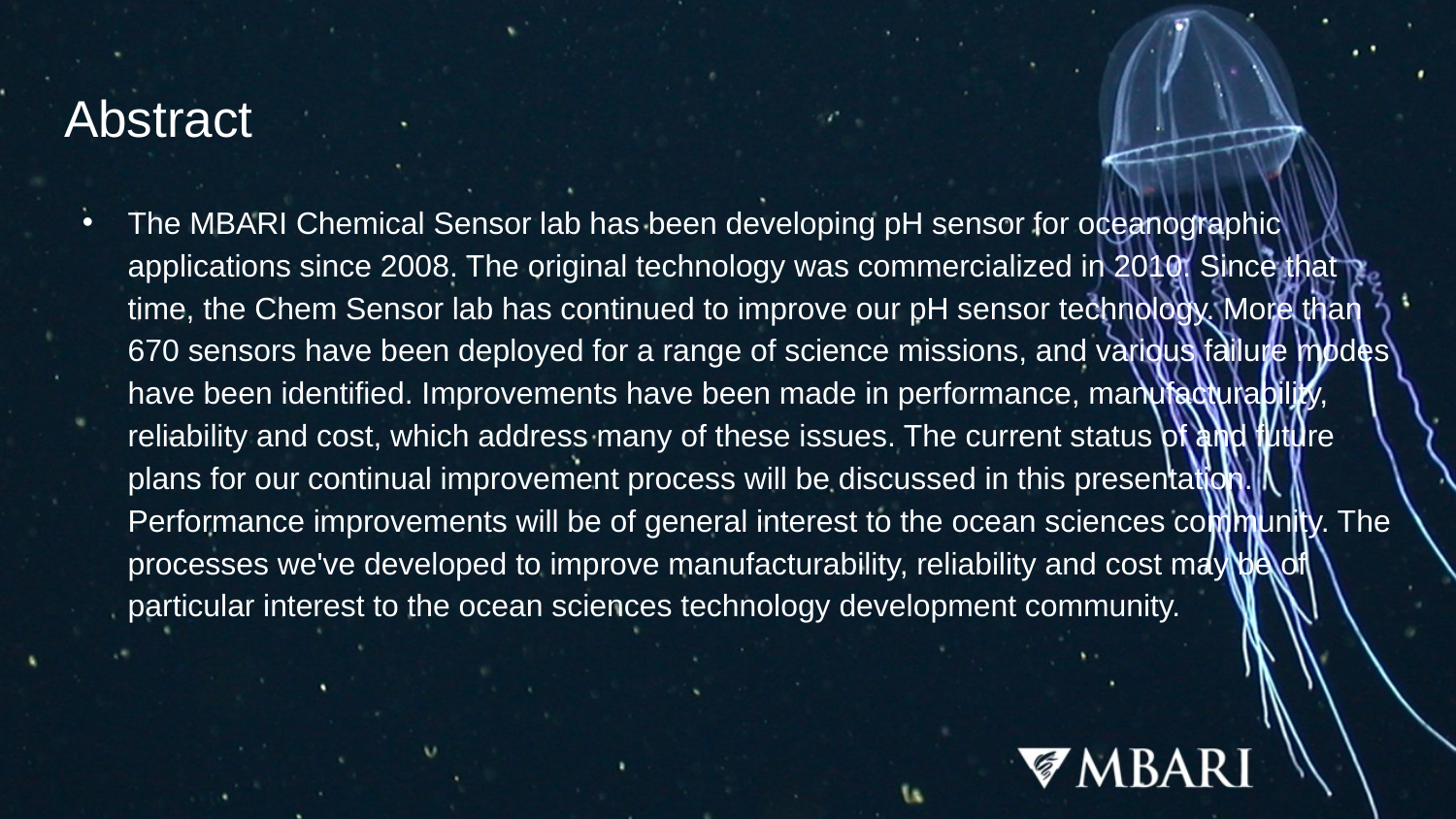

# Abstract
The MBARI Chemical Sensor lab has been developing pH sensor for oceanographic applications since 2008. The original technology was commercialized in 2010. Since that time, the Chem Sensor lab has continued to improve our pH sensor technology. More than 670 sensors have been deployed for a range of science missions, and various failure modes have been identified. Improvements have been made in performance, manufacturability, reliability and cost, which address many of these issues. The current status of and future plans for our continual improvement process will be discussed in this presentation. Performance improvements will be of general interest to the ocean sciences community. The processes we've developed to improve manufacturability, reliability and cost may be of particular interest to the ocean sciences technology development community.